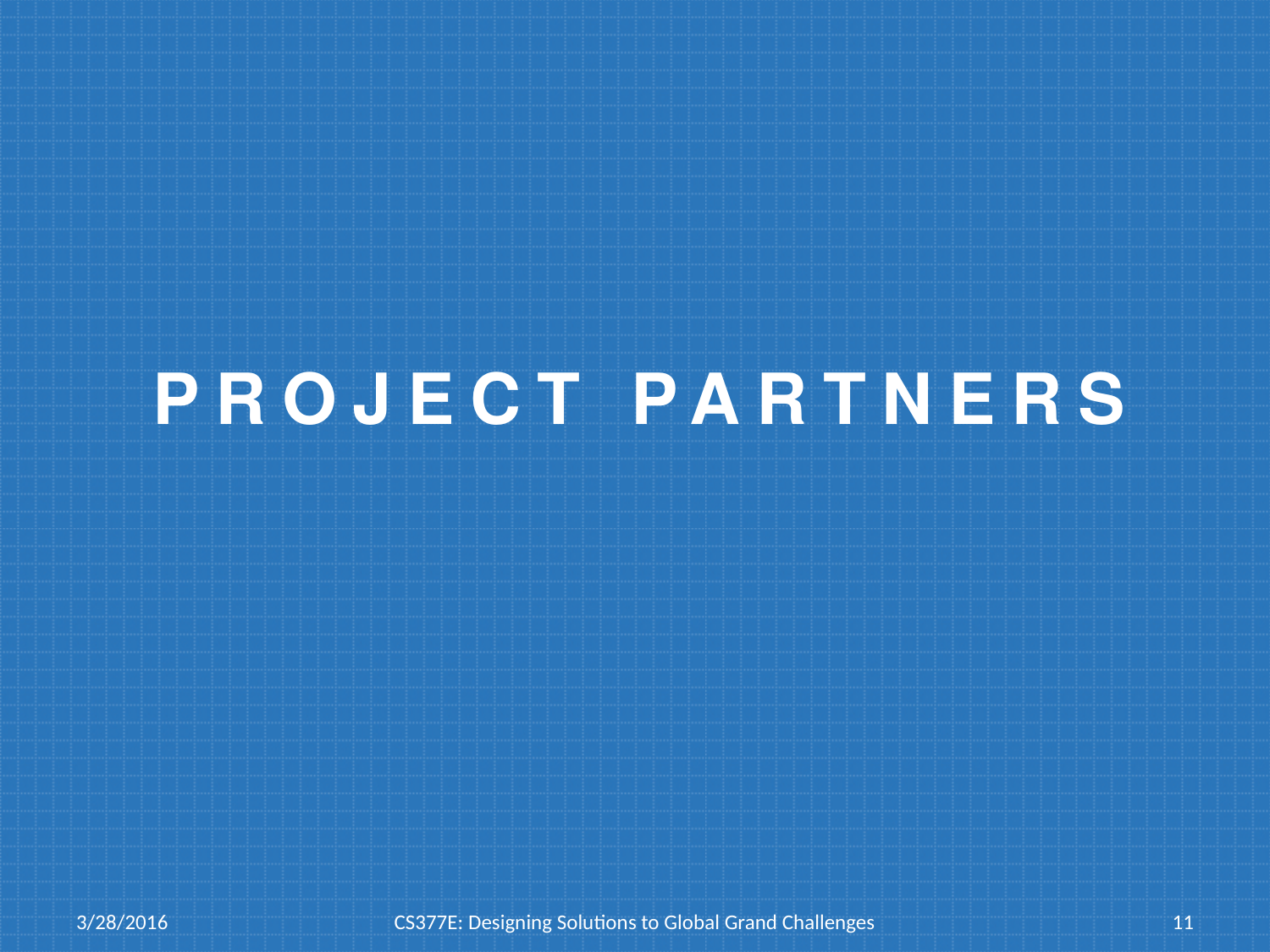

# Project partners
3/28/2016
CS377E: Designing Solutions to Global Grand Challenges
11